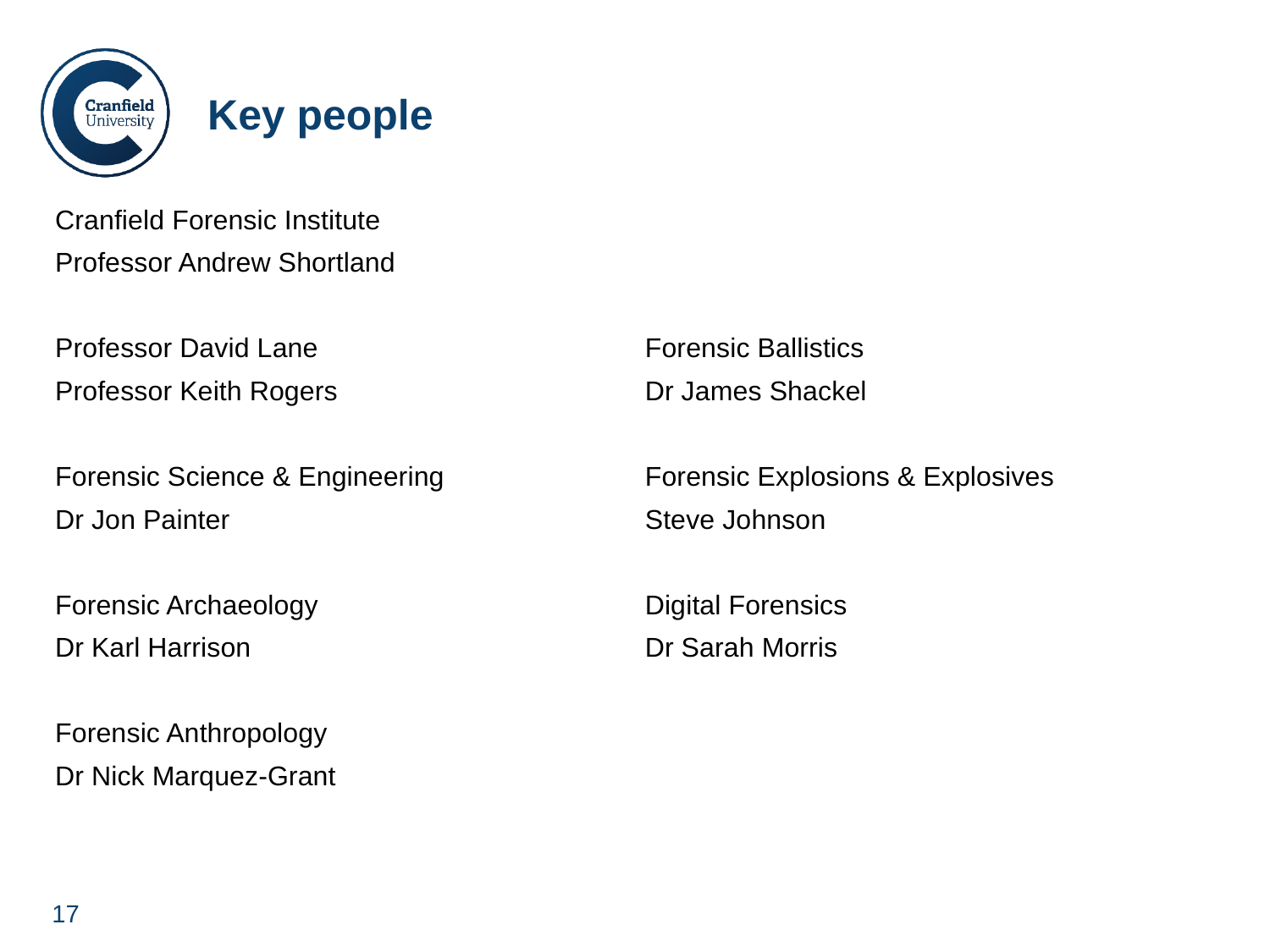

# Key people
Cranfield Forensic Institute
Professor Andrew Shortland

Professor David Lane
Professor Keith Rogers

Forensic Science & Engineering
Dr Jon Painter

Forensic Archaeology
Dr Karl Harrison

Forensic Anthropology
Dr Nick Marquez-Grant

Forensic Ballistics
Dr James Shackel

Forensic Explosions & Explosives
Steve Johnson

Digital Forensics
Dr Sarah Morris